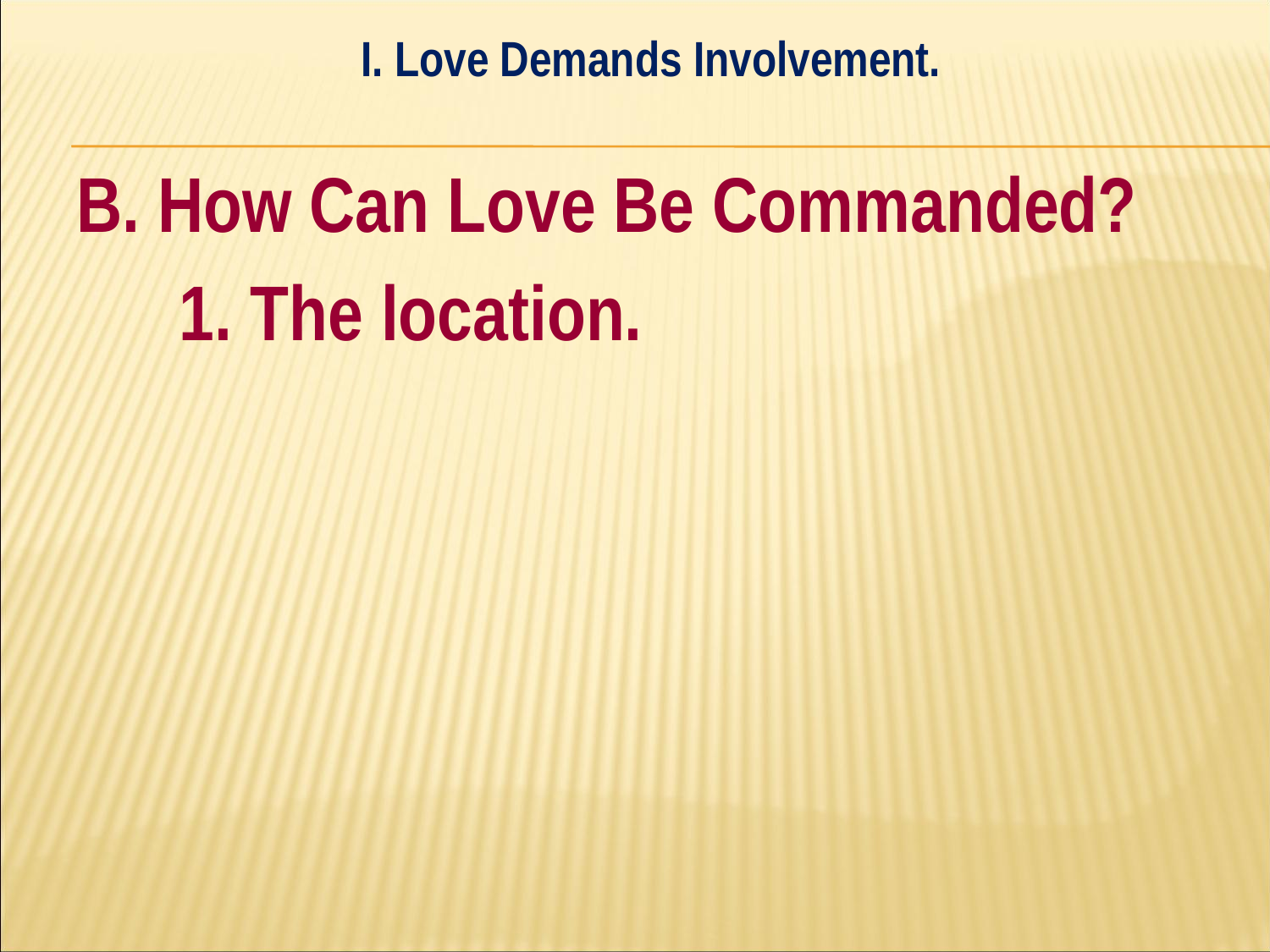

I. Love Demands Involvement.
#
B. How Can Love Be Commanded?
	1. The location.